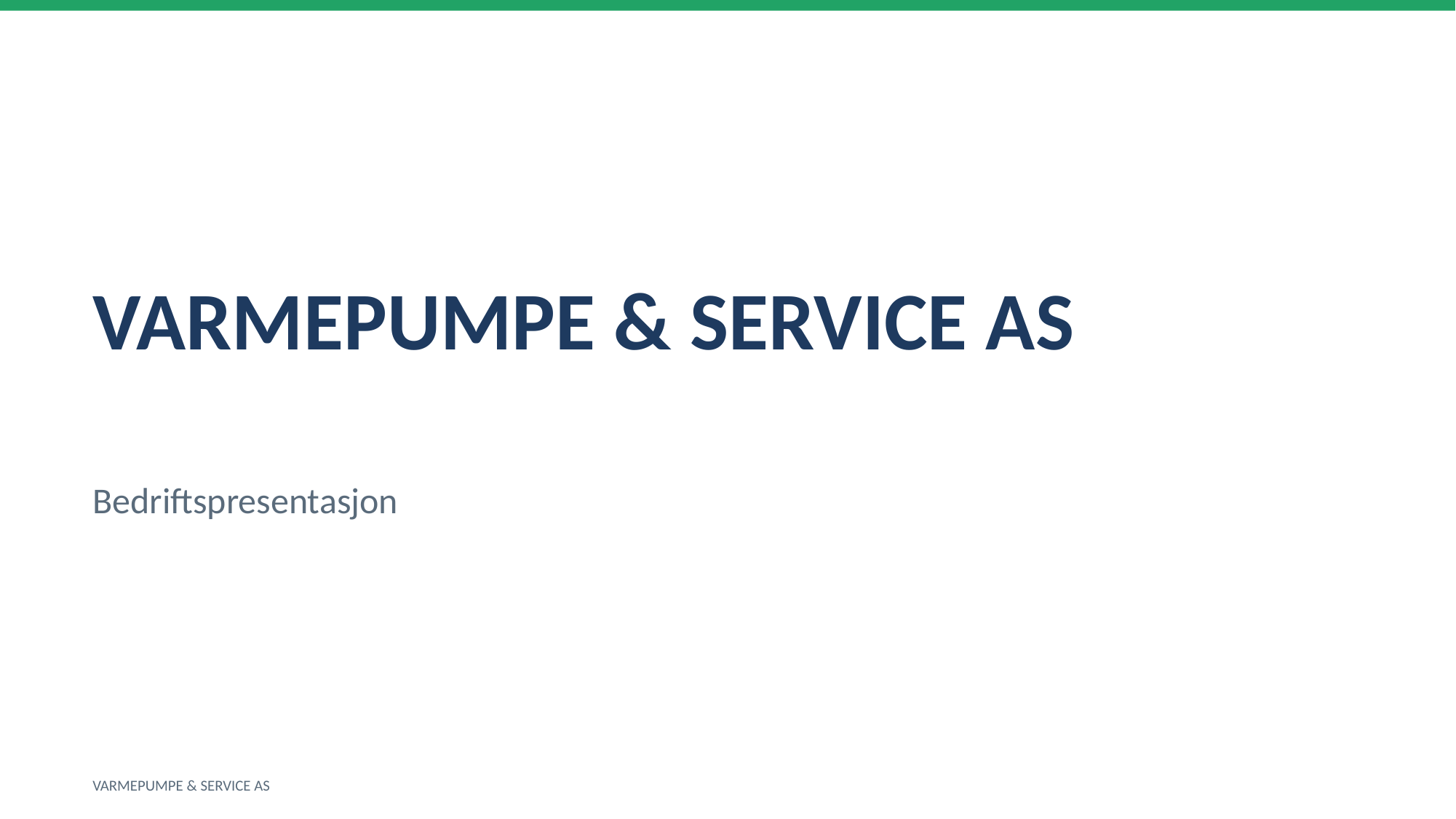

VARMEPUMPE & SERVICE AS
Bedriftspresentasjon
VARMEPUMPE & SERVICE AS